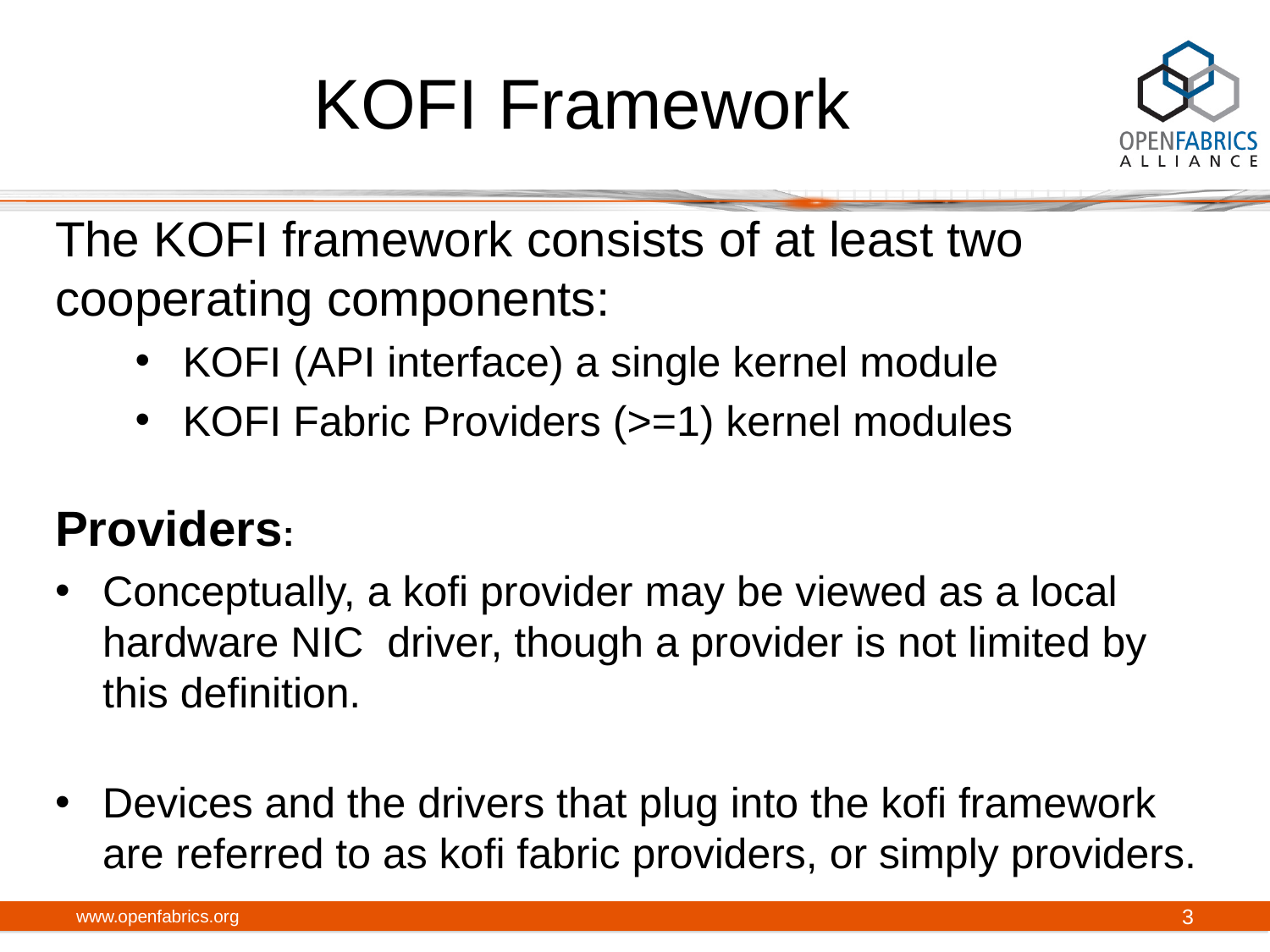

# KOFI Framework
The KOFI framework consists of at least two cooperating components:
KOFI (API interface) a single kernel module
KOFI Fabric Providers (>=1) kernel modules
Providers:
Conceptually, a kofi provider may be viewed as a local hardware NIC  driver, though a provider is not limited by this definition.
Devices and the drivers that plug into the kofi framework are referred to as kofi fabric providers, or simply providers.

www.openfabrics.org
3